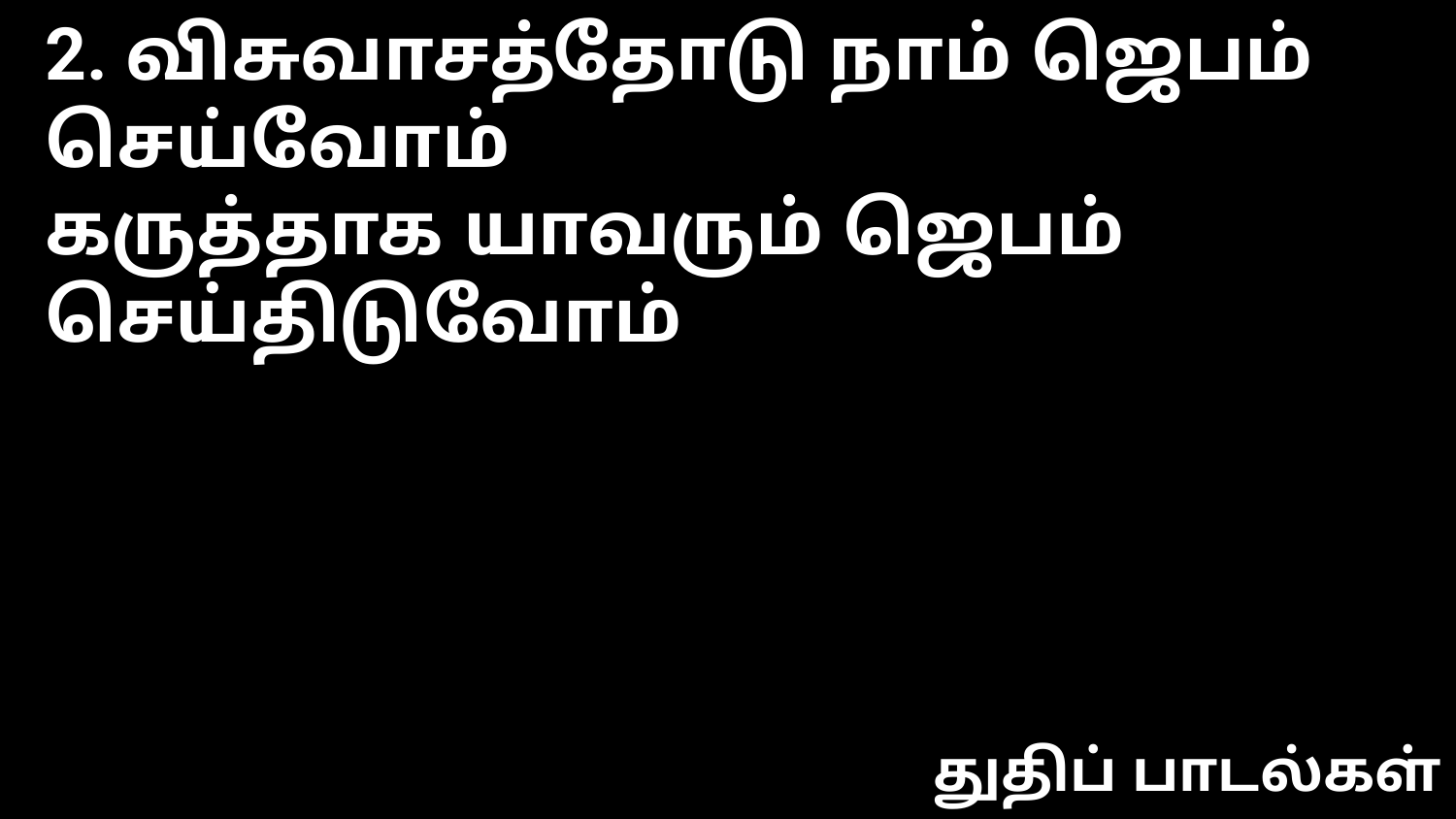

2. விசுவாசத்தோடு நாம் ஜெபம் செய்வோம்
கருத்தாக யாவரும் ஜெபம் செய்திடுவோம்

துதிப் பாடல்கள்